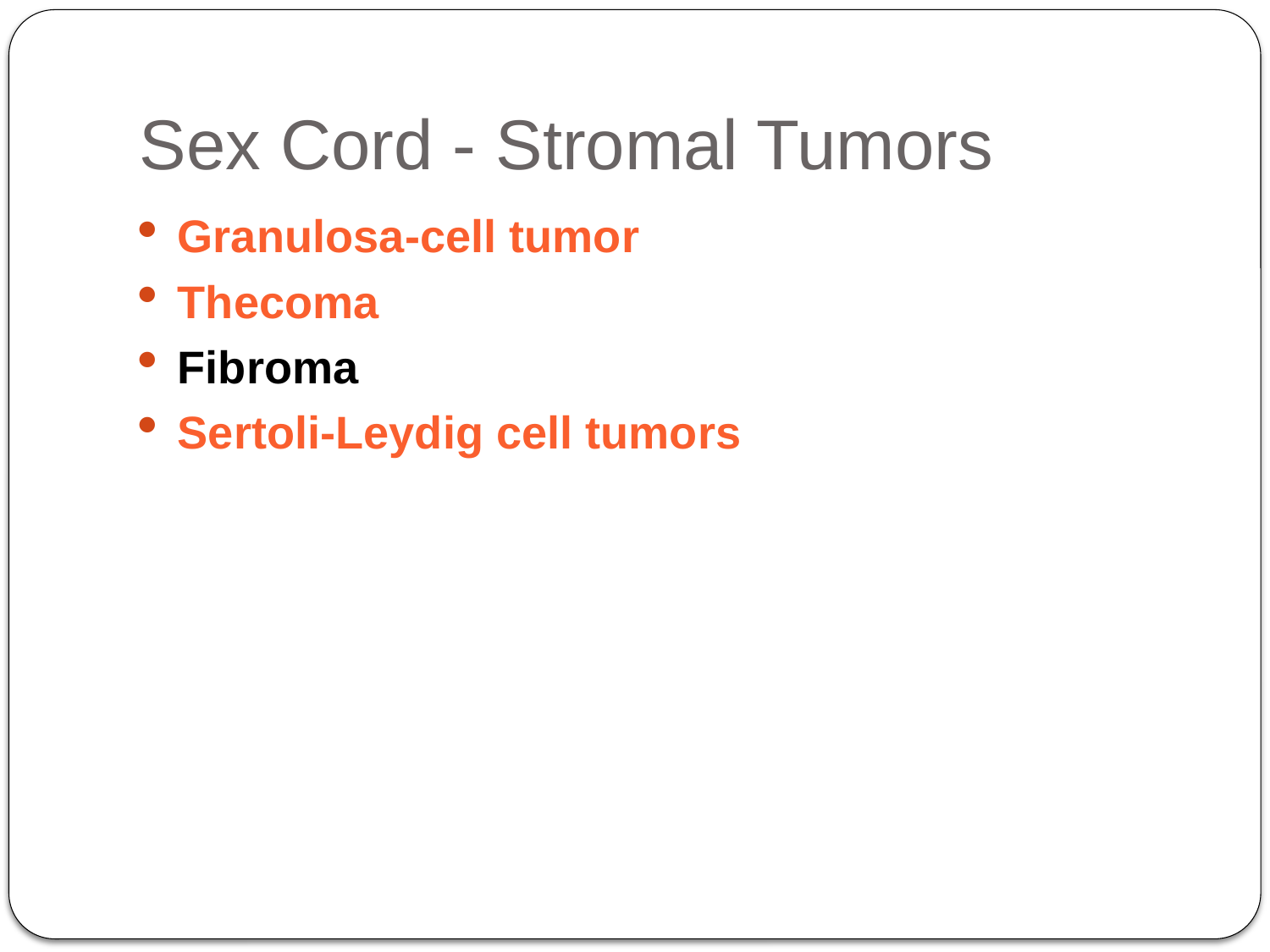

# Sex Cord - Stromal Tumors
Granulosa-cell tumor
Thecoma
Fibroma
Sertoli-Leydig cell tumors